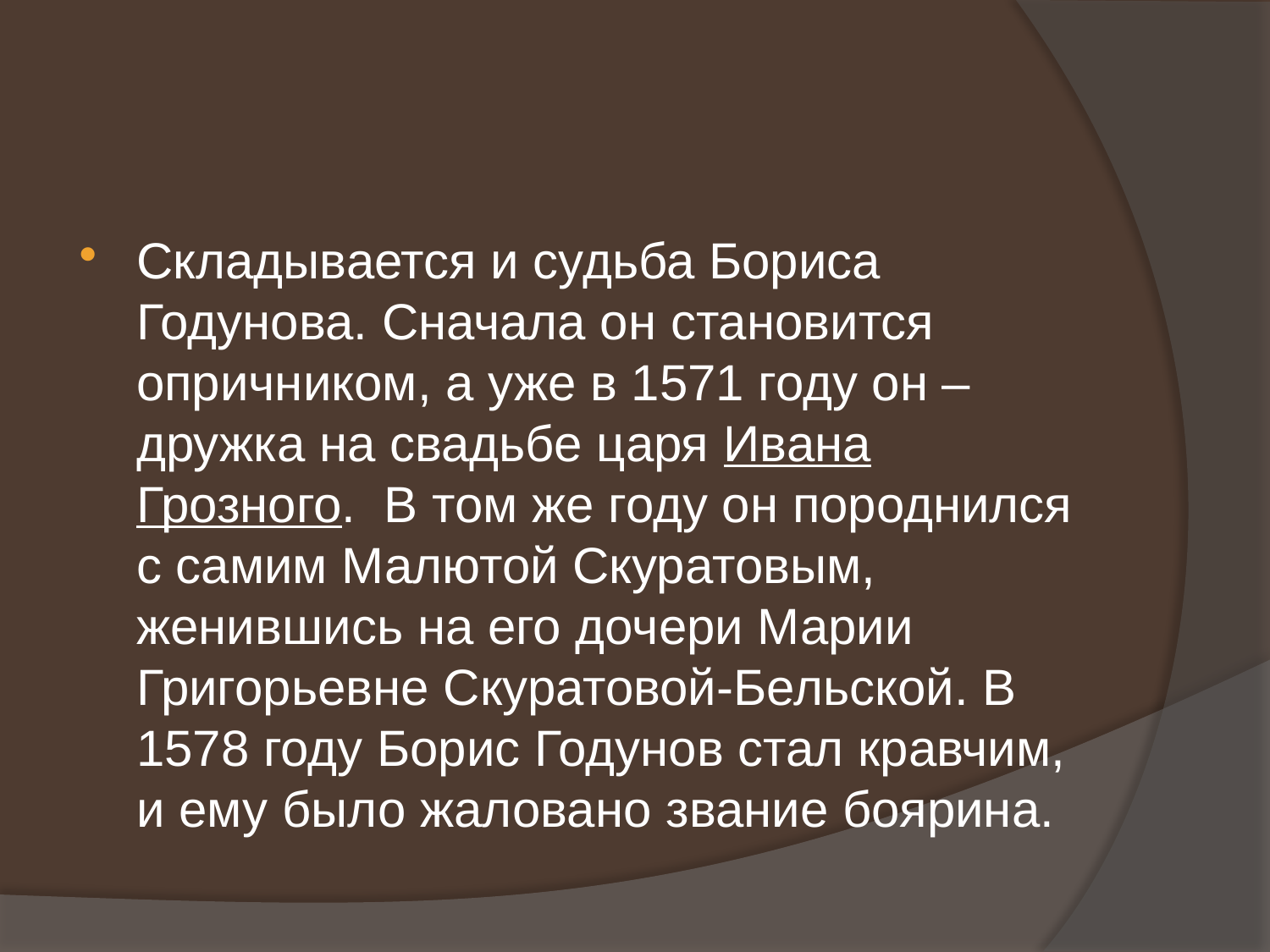

#
Складывается и судьба Бориса Годунова. Сначала он становится опричником, а уже в 1571 году он – дружка на свадьбе царя Ивана Грозного.  В том же году он породнился с самим Малютой Скуратовым, женившись на его дочери Марии Григорьевне Скуратовой-Бельской. В 1578 году Борис Годунов стал кравчим, и ему было жаловано звание боярина.